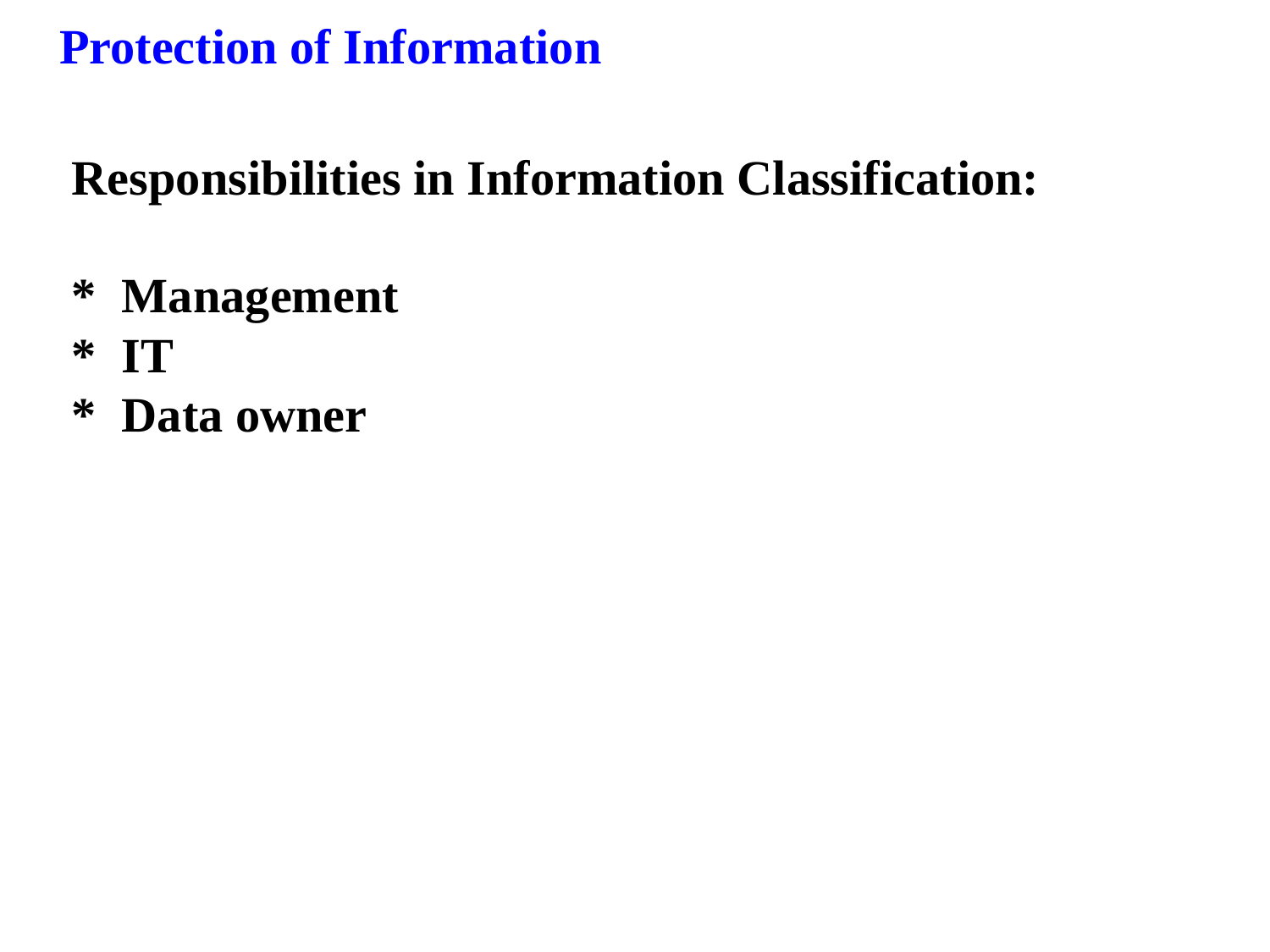

Protection of Information
Responsibilities in Information Classification:

*	Management
*	IT
*	Data owner